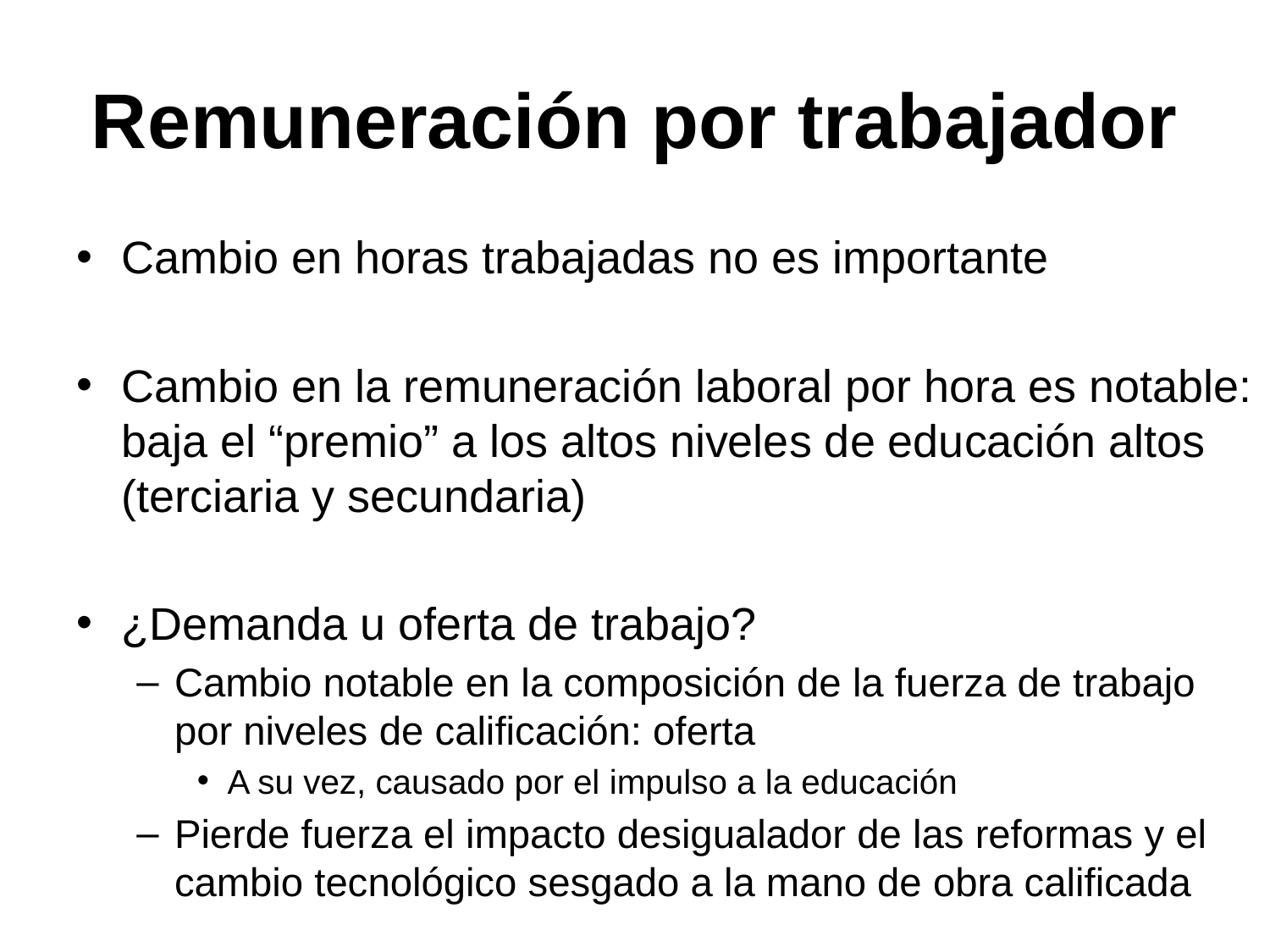

# Remuneración por trabajador
Cambio en horas trabajadas no es importante

Cambio en la remuneración laboral por hora es notable: baja el “premio” a los altos niveles de educación altos (terciaria y secundaria)

¿Demanda u oferta de trabajo?
Cambio notable en la composición de la fuerza de trabajo por niveles de calificación: oferta
A su vez, causado por el impulso a la educación
Pierde fuerza el impacto desigualador de las reformas y el cambio tecnológico sesgado a la mano de obra calificada